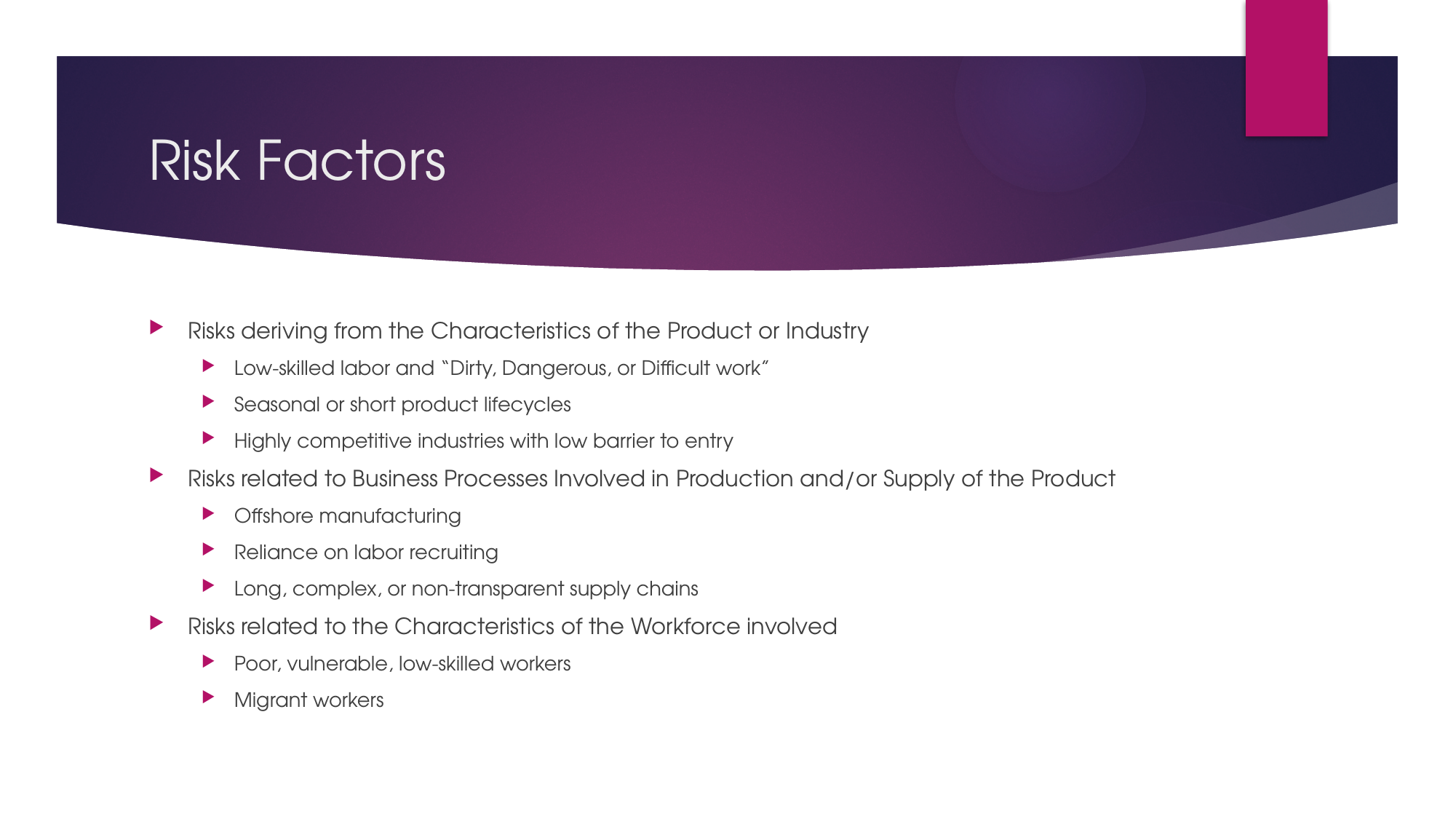

# Risk Factors
Risks deriving from the Characteristics of the Product or Industry
Low-skilled labor and “Dirty, Dangerous, or Difficult work”
Seasonal or short product lifecycles
Highly competitive industries with low barrier to entry
Risks related to Business Processes Involved in Production and/or Supply of the Product
Offshore manufacturing
Reliance on labor recruiting
Long, complex, or non-transparent supply chains
Risks related to the Characteristics of the Workforce involved
Poor, vulnerable, low-skilled workers
Migrant workers